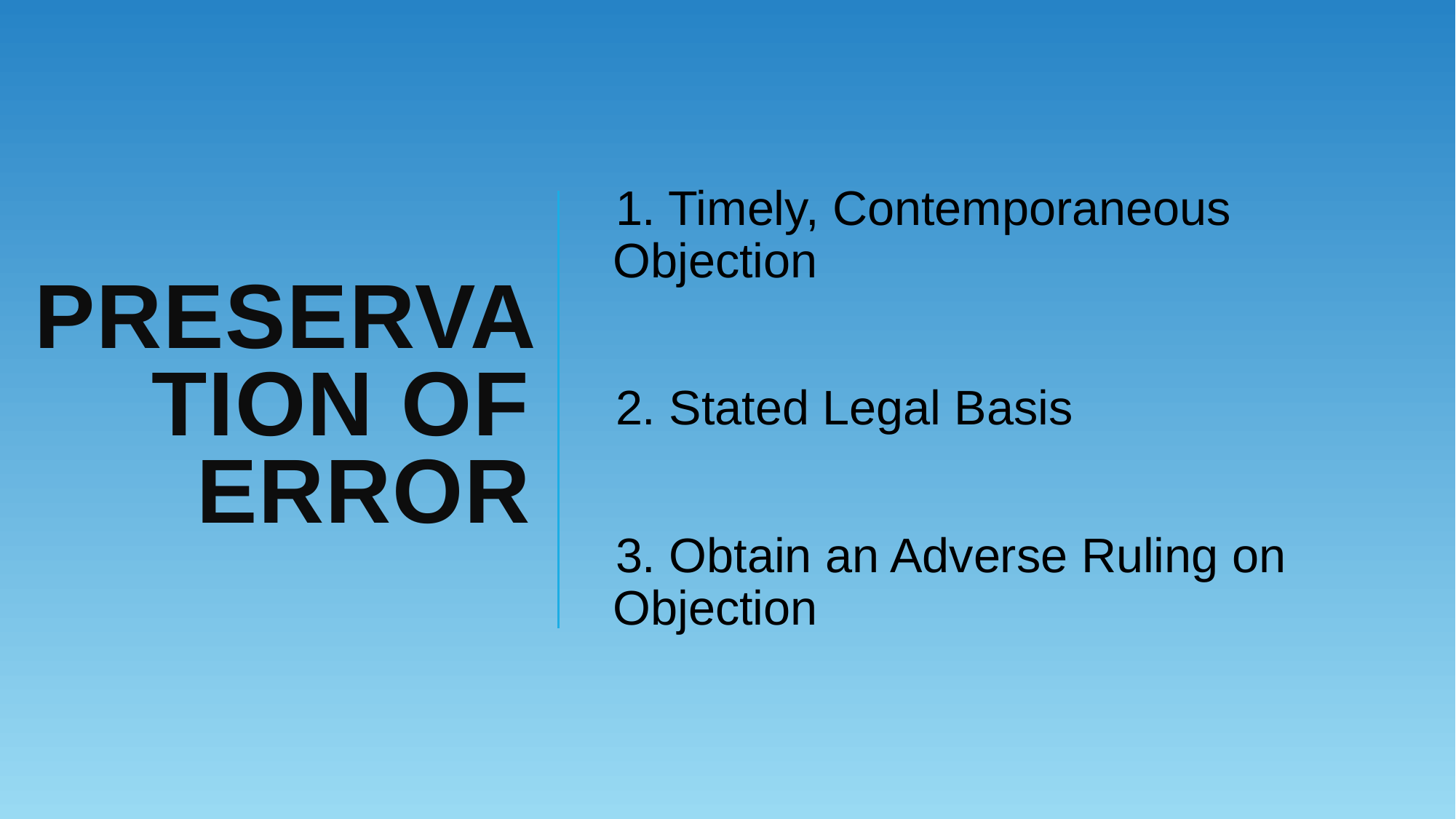

# PRESERVATION OF ERROR
1. Timely, Contemporaneous Objection

2. Stated Legal Basis

3. Obtain an Adverse Ruling on Objection